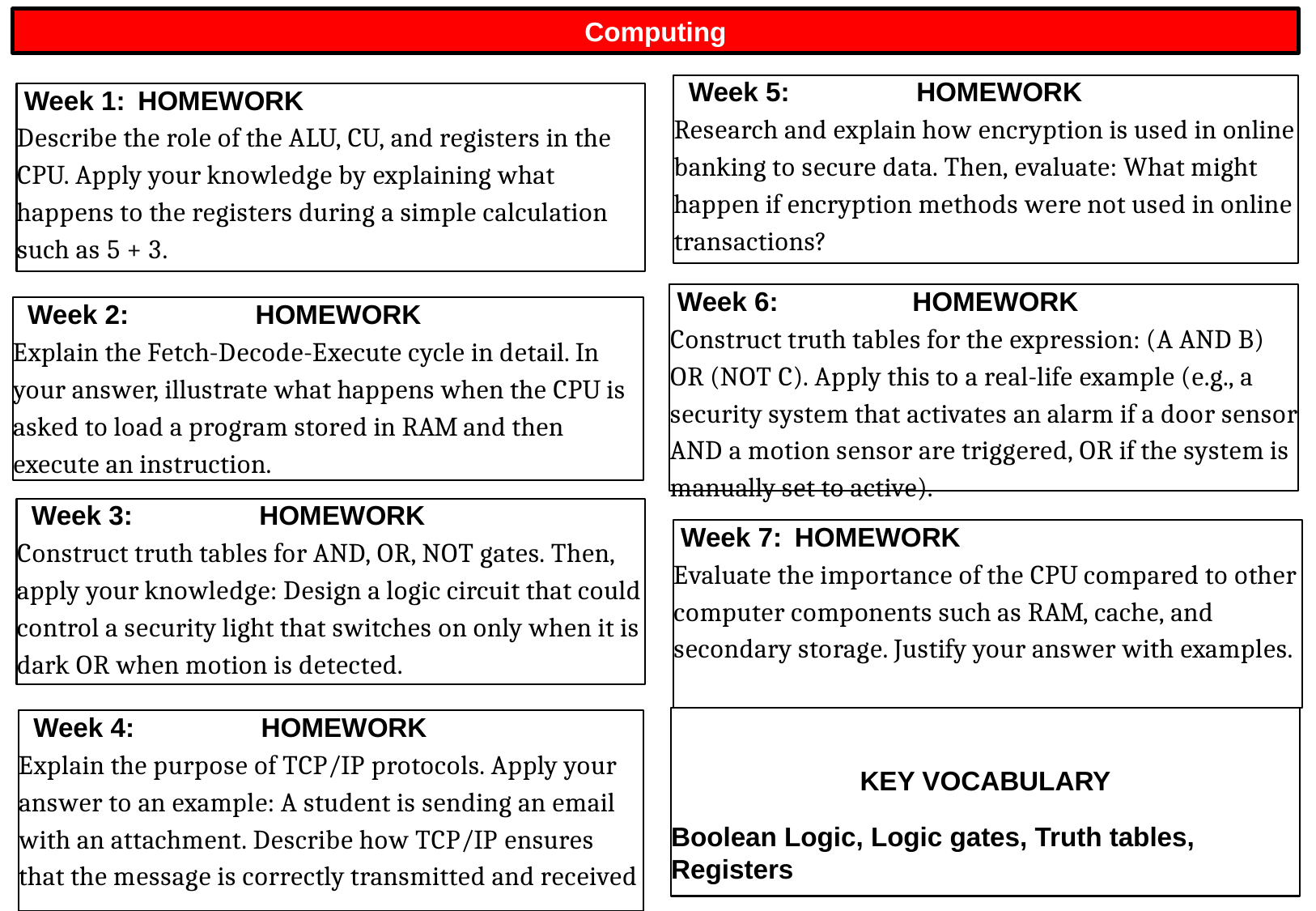

Computing
  Week 5: 	HOMEWORK
Research and explain how encryption is used in online banking to secure data. Then, evaluate: What might happen if encryption methods were not used in online transactions?
 Week 1: 	HOMEWORK
Describe the role of the ALU, CU, and registers in the CPU. Apply your knowledge by explaining what happens to the registers during a simple calculation such as 5 + 3.
 Week 6:		HOMEWORK
Construct truth tables for the expression: (A AND B) OR (NOT C). Apply this to a real-life example (e.g., a security system that activates an alarm if a door sensor AND a motion sensor are triggered, OR if the system is manually set to active).
  Week 2: 	HOMEWORK
Explain the Fetch-Decode-Execute cycle in detail. In your answer, illustrate what happens when the CPU is asked to load a program stored in RAM and then execute an instruction.
  Week 3: 	HOMEWORK
Construct truth tables for AND, OR, NOT gates. Then, apply your knowledge: Design a logic circuit that could control a security light that switches on only when it is dark OR when motion is detected.
 Week 7: 	HOMEWORK
Evaluate the importance of the CPU compared to other computer components such as RAM, cache, and secondary storage. Justify your answer with examples.

KEY VOCABULARY
Boolean Logic, Logic gates, Truth tables, Registers

  Week 4: 	HOMEWORK
Explain the purpose of TCP/IP protocols. Apply your answer to an example: A student is sending an email with an attachment. Describe how TCP/IP ensures that the message is correctly transmitted and received